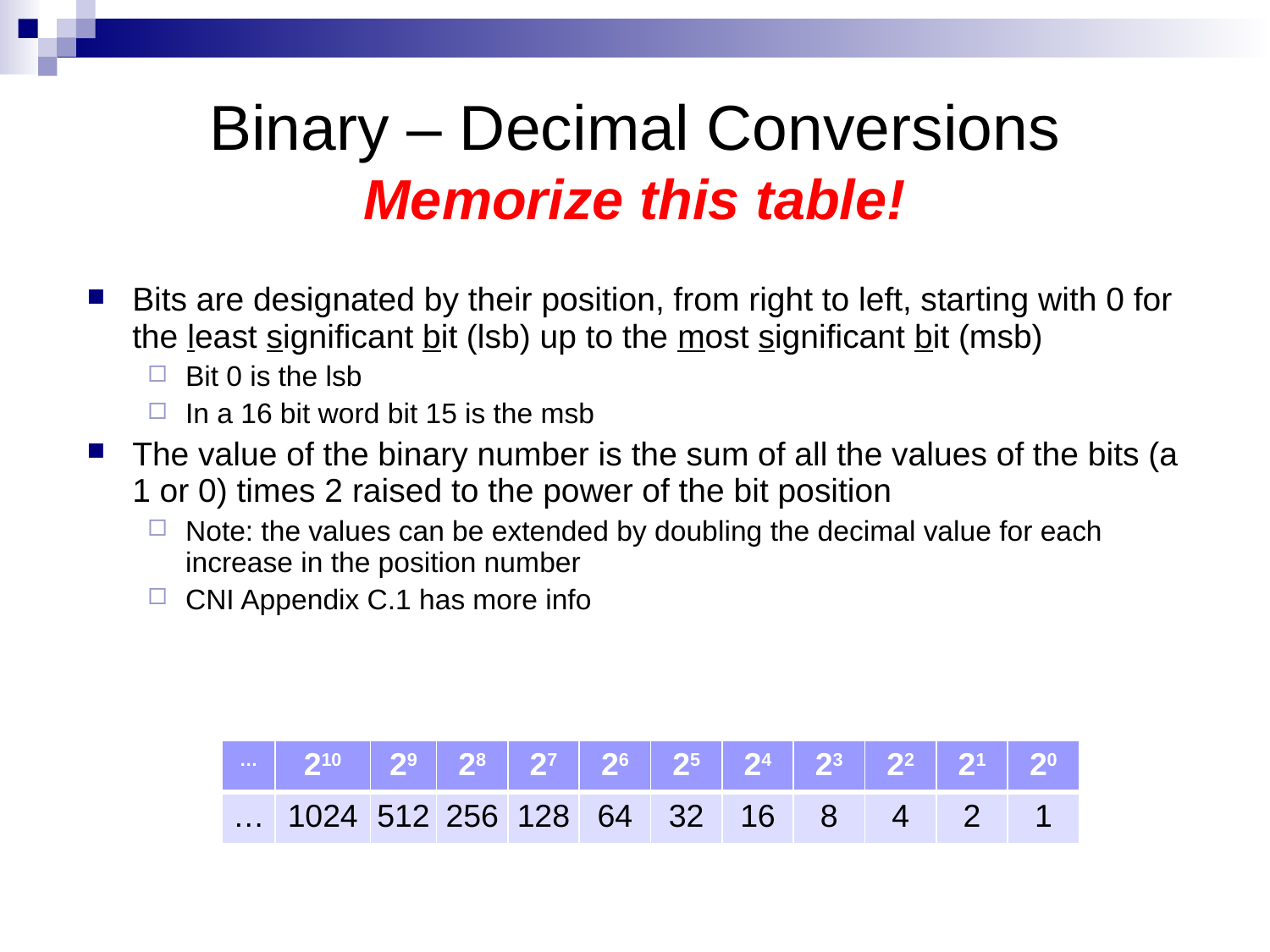

# Binary – Decimal Conversions Memorize this table!
Bits are designated by their position, from right to left, starting with 0 for the least significant bit (lsb) up to the most significant bit (msb)
Bit 0 is the lsb
In a 16 bit word bit 15 is the msb
The value of the binary number is the sum of all the values of the bits (a 1 or 0) times 2 raised to the power of the bit position
Note: the values can be extended by doubling the decimal value for each increase in the position number
CNI Appendix C.1 has more info
| … | 210 | 29 | 28 | 27 | 26 | 25 | 24 | 23 | 22 | 21 | 20 |
| --- | --- | --- | --- | --- | --- | --- | --- | --- | --- | --- | --- |
| … | 1024 | 512 | 256 | 128 | 64 | 32 | 16 | 8 | 4 | 2 | 1 |